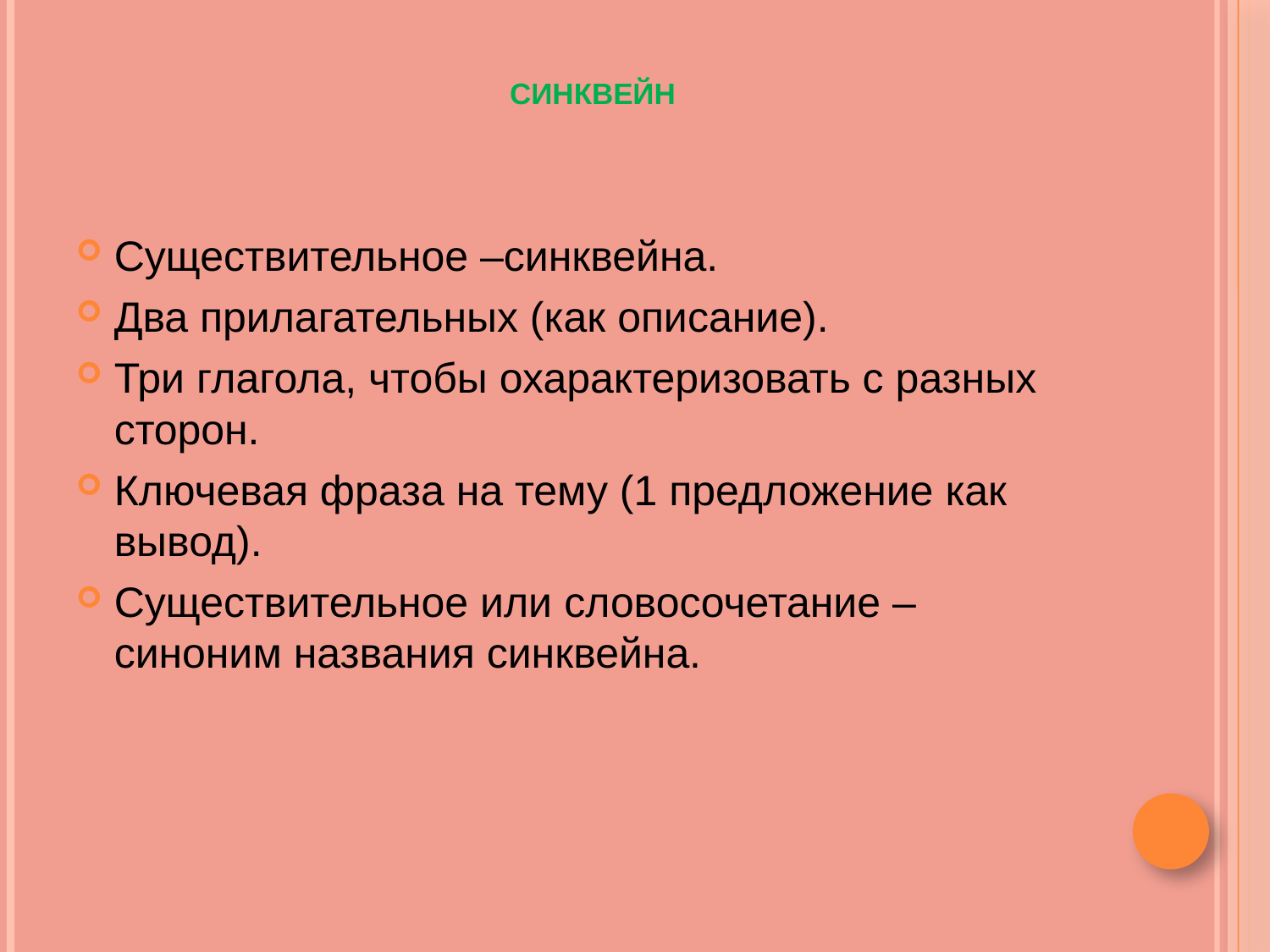

# синквейн
Существительное –синквейна.
Два прилагательных (как описание).
Три глагола, чтобы охарактеризовать с разных сторон.
Ключевая фраза на тему (1 предложение как вывод).
Существительное или словосочетание – синоним названия синквейна.